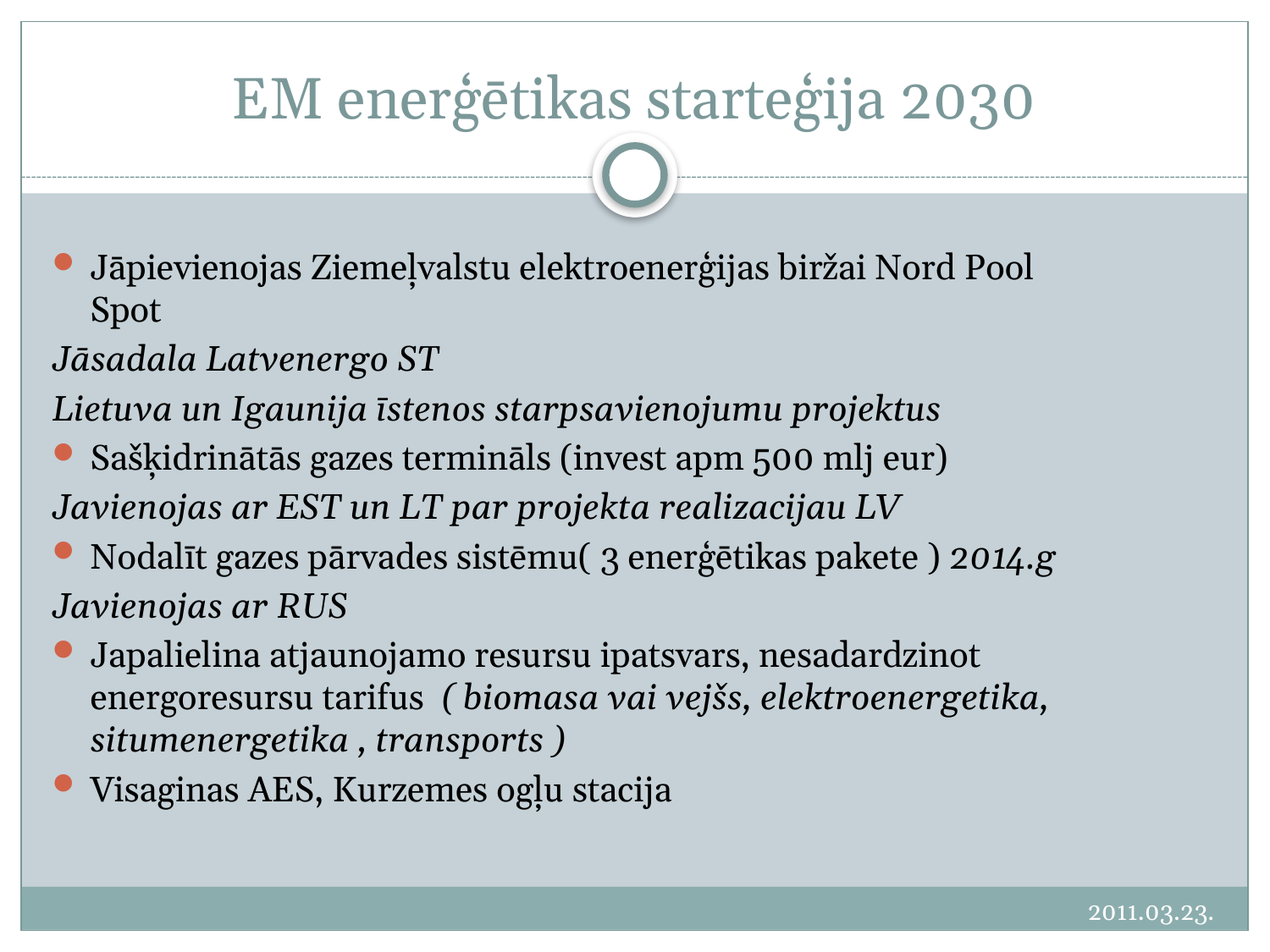

# EM enerģētikas starteģija 2030
Jāpievienojas Ziemeļvalstu elektroenerģijas biržai Nord Pool Spot
Jāsadala Latvenergo ST
Lietuva un Igaunija īstenos starpsavienojumu projektus
Sašķidrinātās gazes termināls (invest apm 500 mlj eur)
Javienojas ar EST un LT par projekta realizacijau LV
Nodalīt gazes pārvades sistēmu( 3 enerģētikas pakete ) 2014.g
Javienojas ar RUS
Japalielina atjaunojamo resursu ipatsvars, nesadardzinot energoresursu tarifus  ( biomasa vai vejšs, elektroenergetika, situmenergetika , transports )
Visaginas AES, Kurzemes ogļu stacija

2011.03.23.